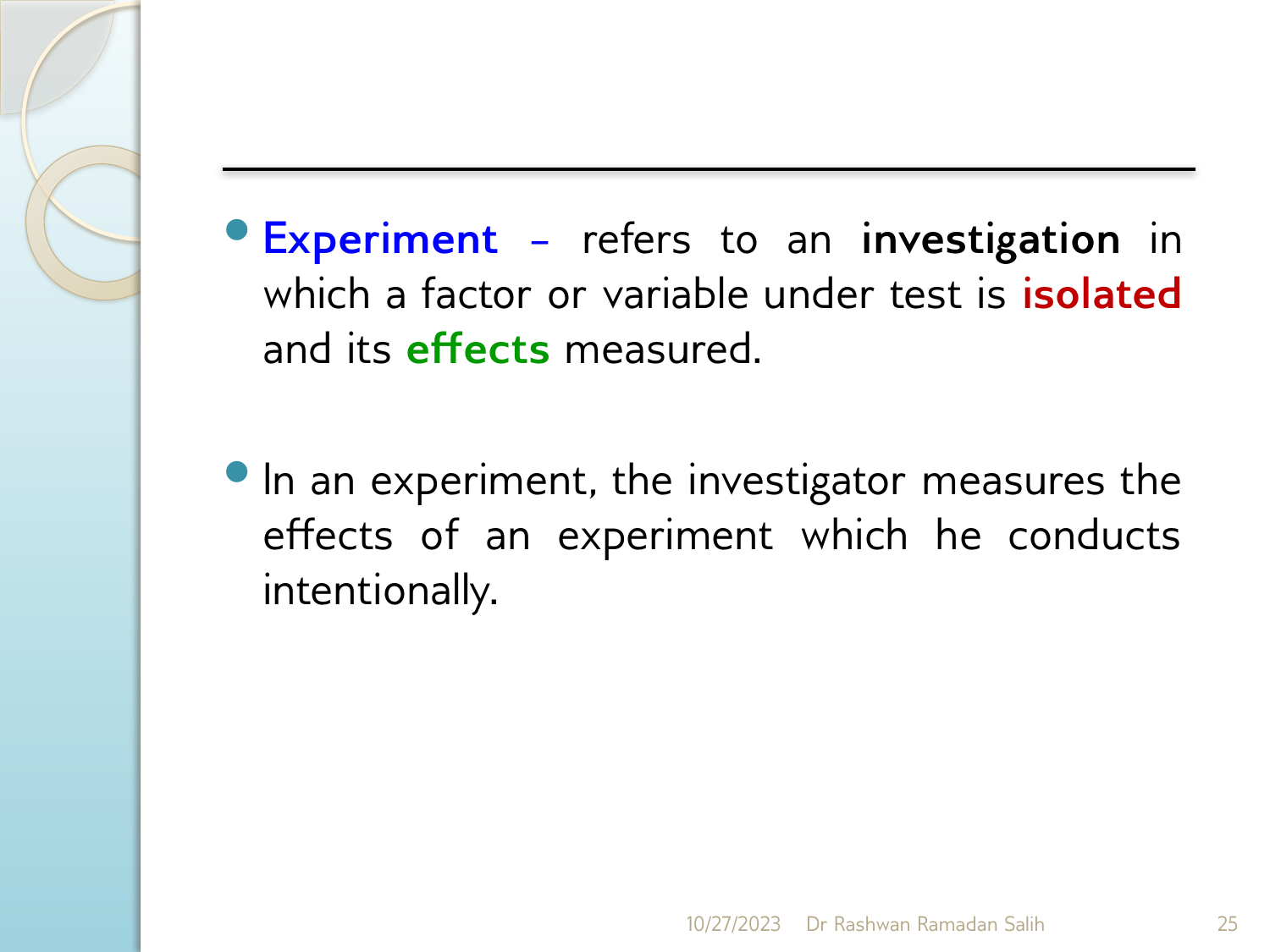

Experiment – refers to an investigation in which a factor or variable under test is isolated and its effects measured.

In an experiment, the investigator measures the effects of an experiment which he conducts intentionally.

10/27/2023
Dr Rashwan Ramadan Salih
25